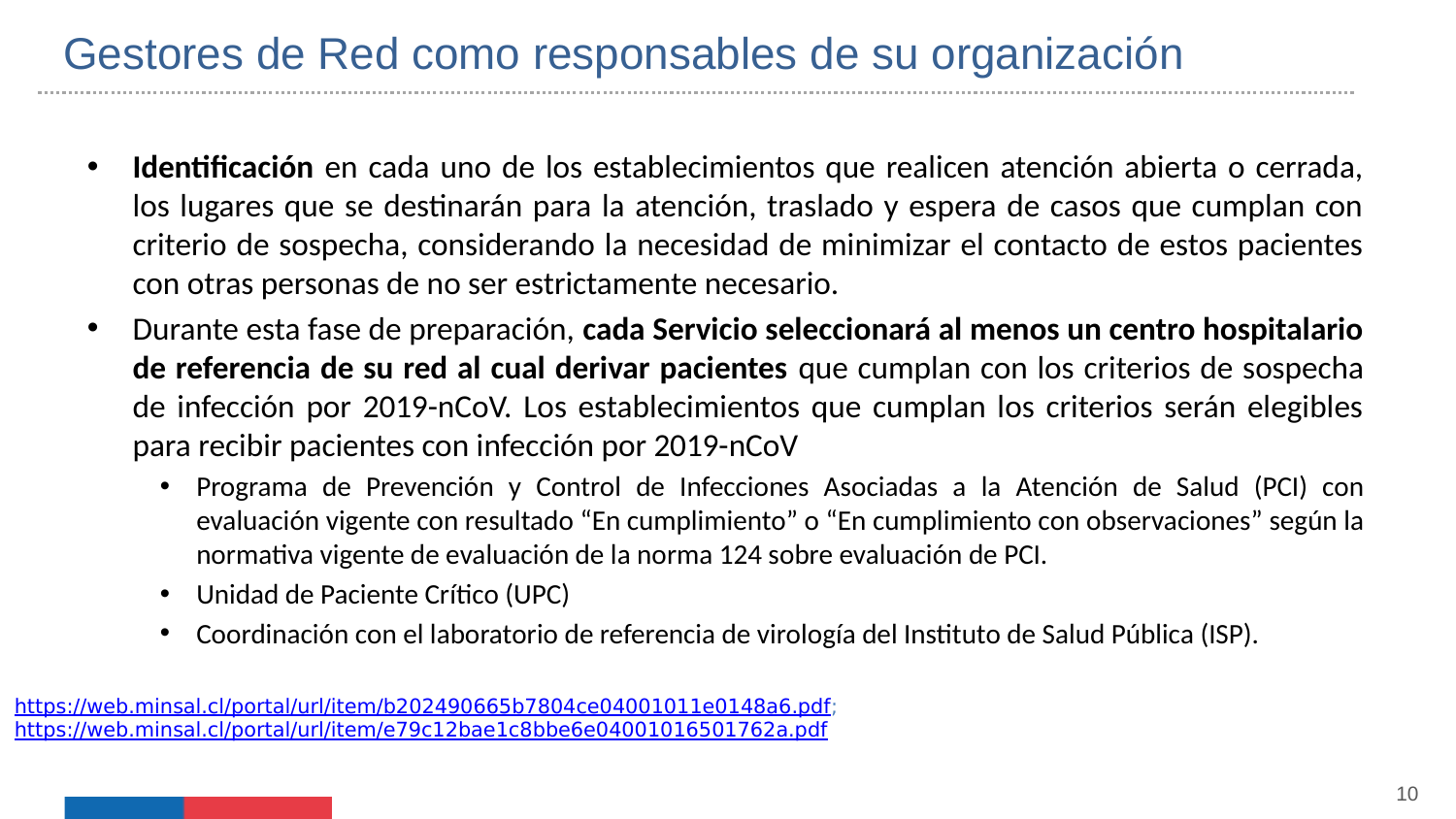

Gestores de Red como responsables de su organización
Identificación en cada uno de los establecimientos que realicen atención abierta o cerrada, los lugares que se destinarán para la atención, traslado y espera de casos que cumplan con criterio de sospecha, considerando la necesidad de minimizar el contacto de estos pacientes con otras personas de no ser estrictamente necesario.
Durante esta fase de preparación, cada Servicio seleccionará al menos un centro hospitalario de referencia de su red al cual derivar pacientes que cumplan con los criterios de sospecha de infección por 2019-nCoV. Los establecimientos que cumplan los criterios serán elegibles para recibir pacientes con infección por 2019-nCoV
Programa de Prevención y Control de Infecciones Asociadas a la Atención de Salud (PCI) con evaluación vigente con resultado “En cumplimiento” o “En cumplimiento con observaciones” según la normativa vigente de evaluación de la norma 124 sobre evaluación de PCI.
Unidad de Paciente Crítico (UPC)
Coordinación con el laboratorio de referencia de virología del Instituto de Salud Pública (ISP).

https://web.minsal.cl/portal/url/item/b202490665b7804ce04001011e0148a6.pdf; https://web.minsal.cl/portal/url/item/e79c12bae1c8bbe6e04001016501762a.pdf